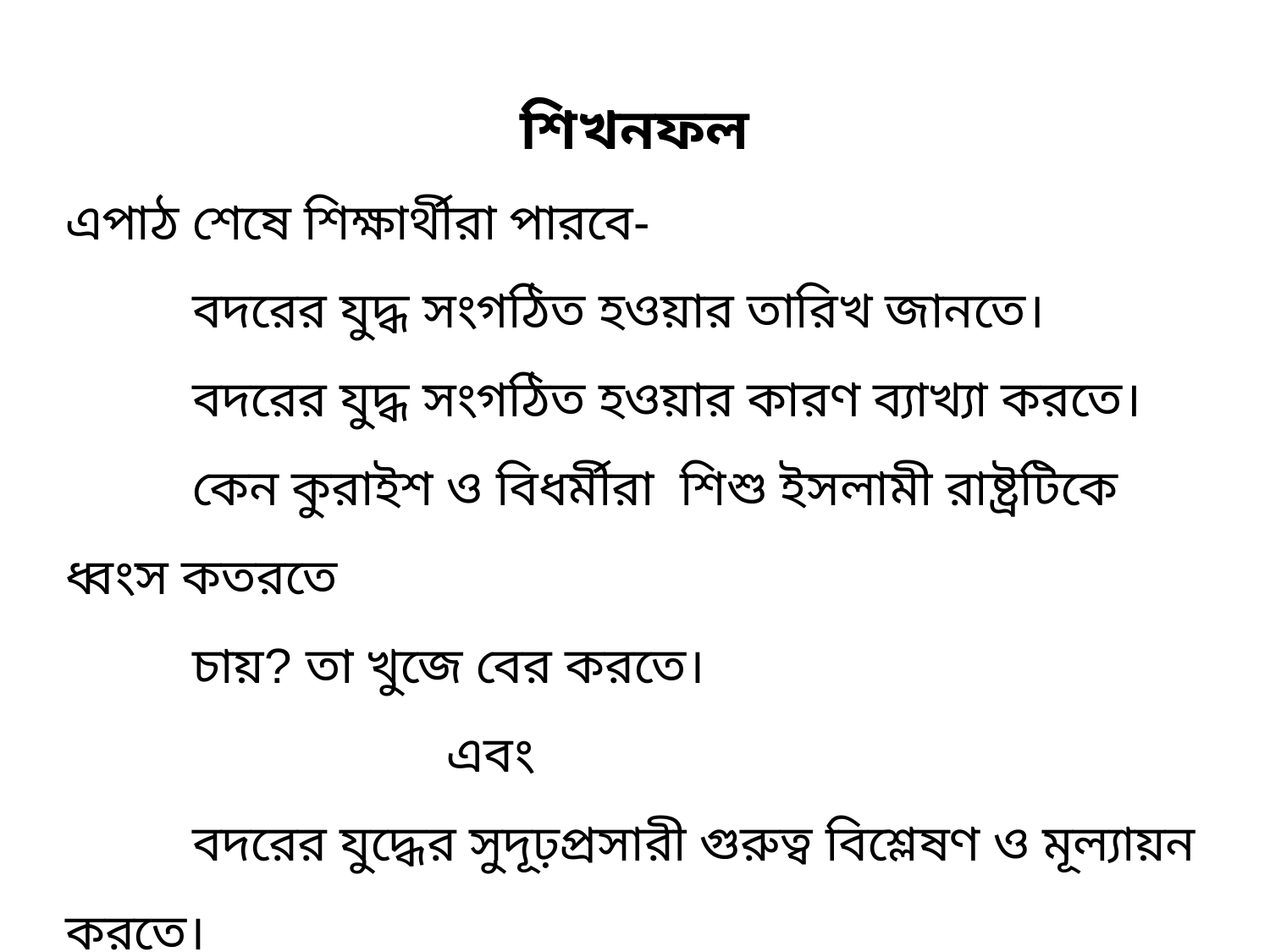

শিখনফল
এপাঠ শেষে শিক্ষার্থীরা পারবে-
	বদরের যুদ্ধ সংগঠিত হওয়ার তারিখ জানতে।
	বদরের যুদ্ধ সংগঠিত হওয়ার কারণ ব্যাখ্যা করতে।
	কেন কুরাইশ ও বিধর্মীরা  শিশু ইসলামী রাষ্ট্রটিকে ধ্বংস কতরতে
	চায়? তা খুজে বের করতে।
			এবং
	বদরের যুদ্ধের সুদূঢ়প্রসারী গুরুত্ব বিশ্লেষণ ও মূল্যায়ন করতে।